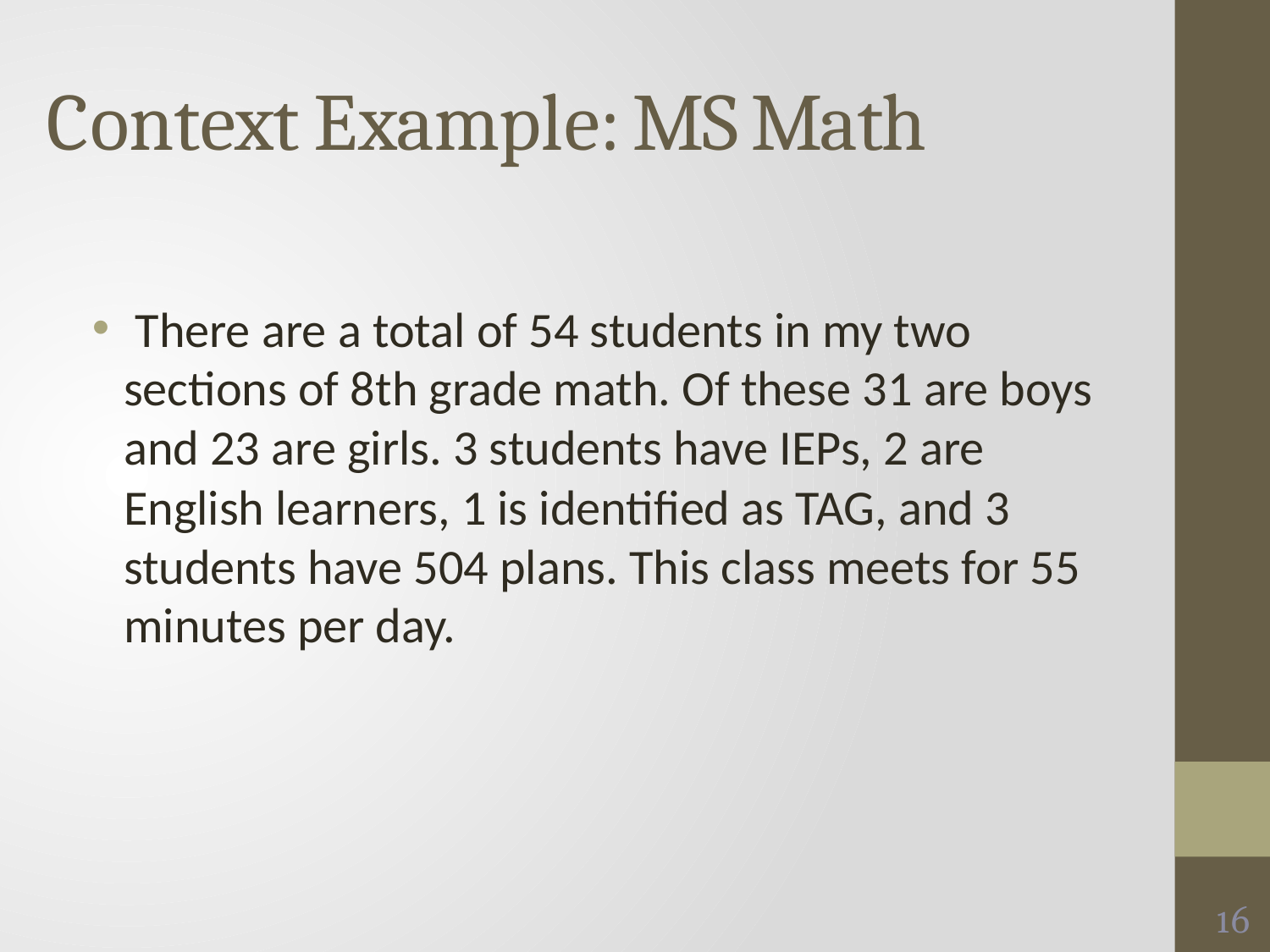

# Context Example: MS Math

 There are a total of 54 students in my two sections of 8th grade math. Of these 31 are boys and 23 are girls. 3 students have IEPs, 2 are English learners, 1 is identified as TAG, and 3 students have 504 plans. This class meets for 55 minutes per day.
16